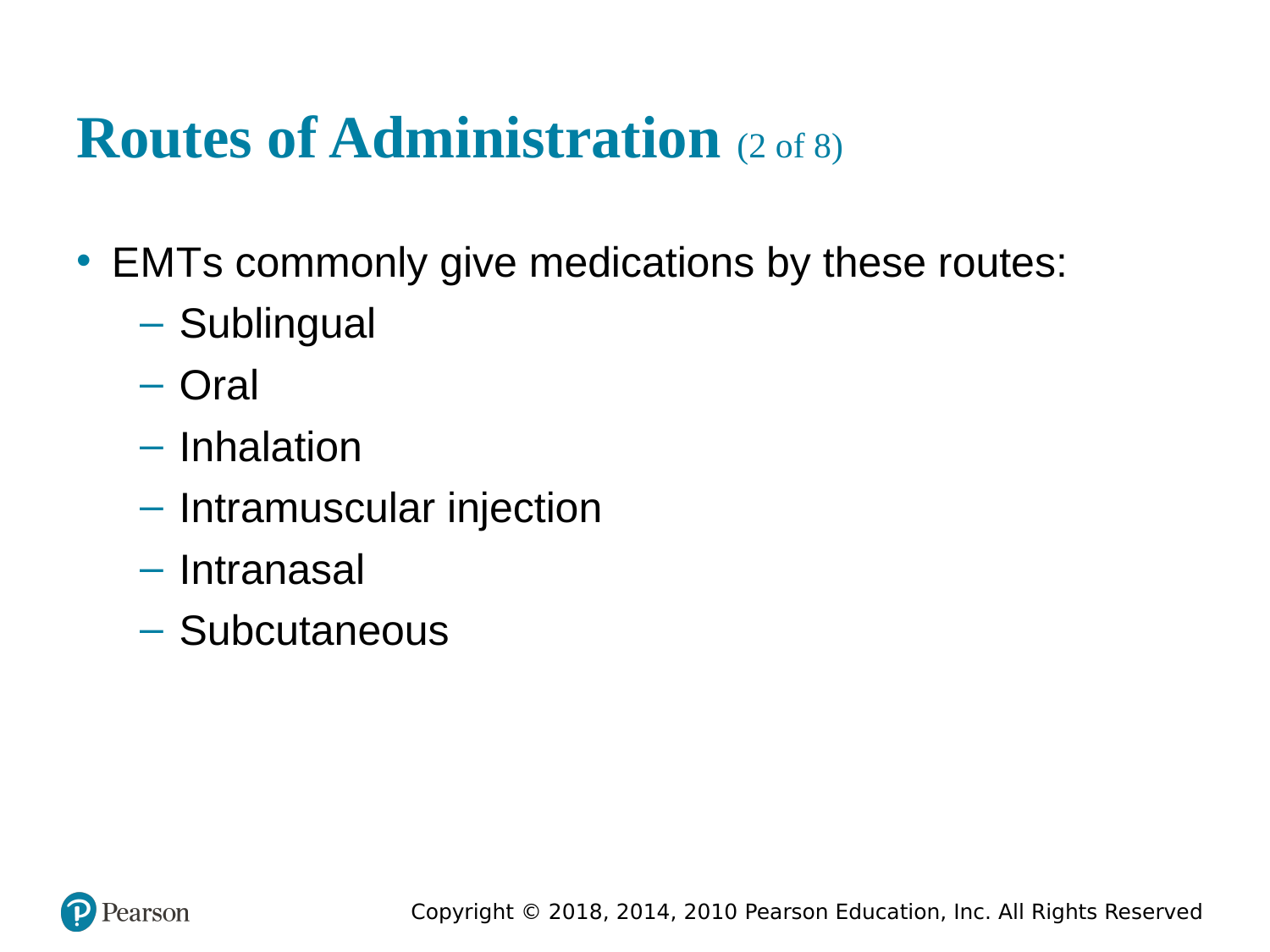

# Routes of Administration (2 of 8)
E M T s commonly give medications by these routes:
Sublingual
Oral
Inhalation
Intramuscular injection
Intranasal
Subcutaneous